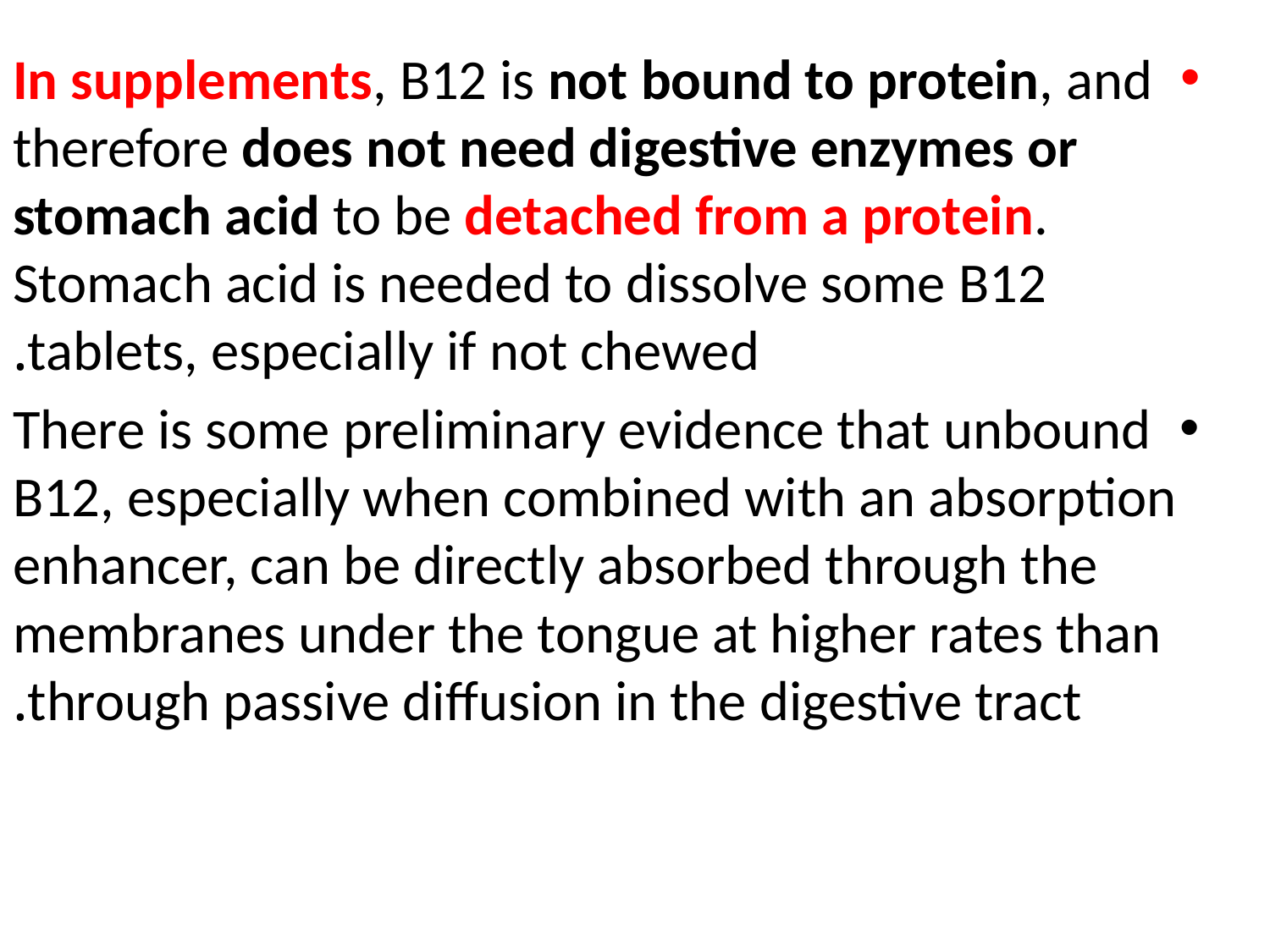

In supplements, B12 is not bound to protein, and therefore does not need digestive enzymes or stomach acid to be detached from a protein. Stomach acid is needed to dissolve some B12 tablets, especially if not chewed.
There is some preliminary evidence that unbound B12, especially when combined with an absorption enhancer, can be directly absorbed through the membranes under the tongue at higher rates than through passive diffusion in the digestive tract.

#